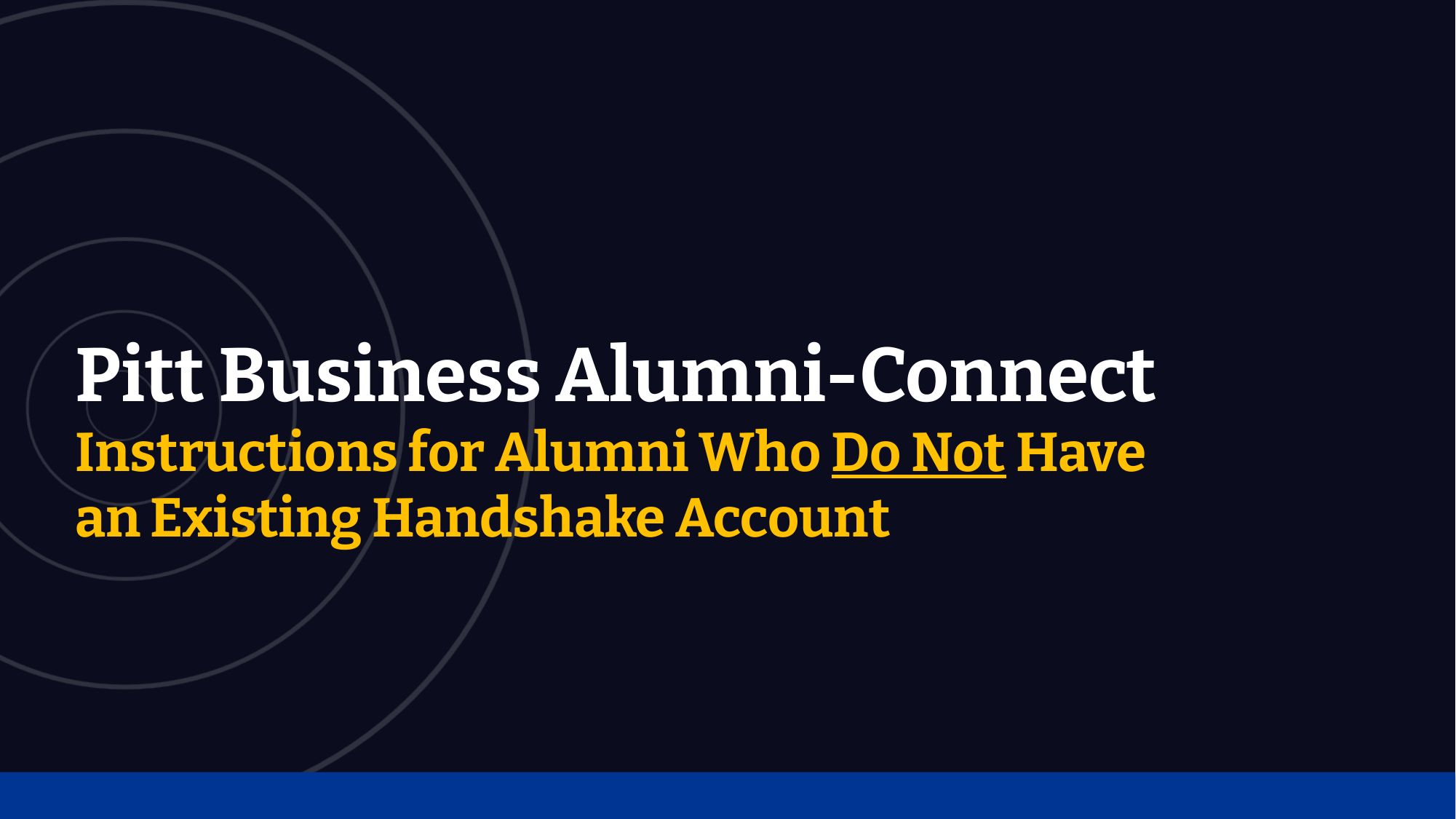

# Pitt Business Alumni-Connect Instructions for Alumni Who Do Not Have an Existing Handshake Account